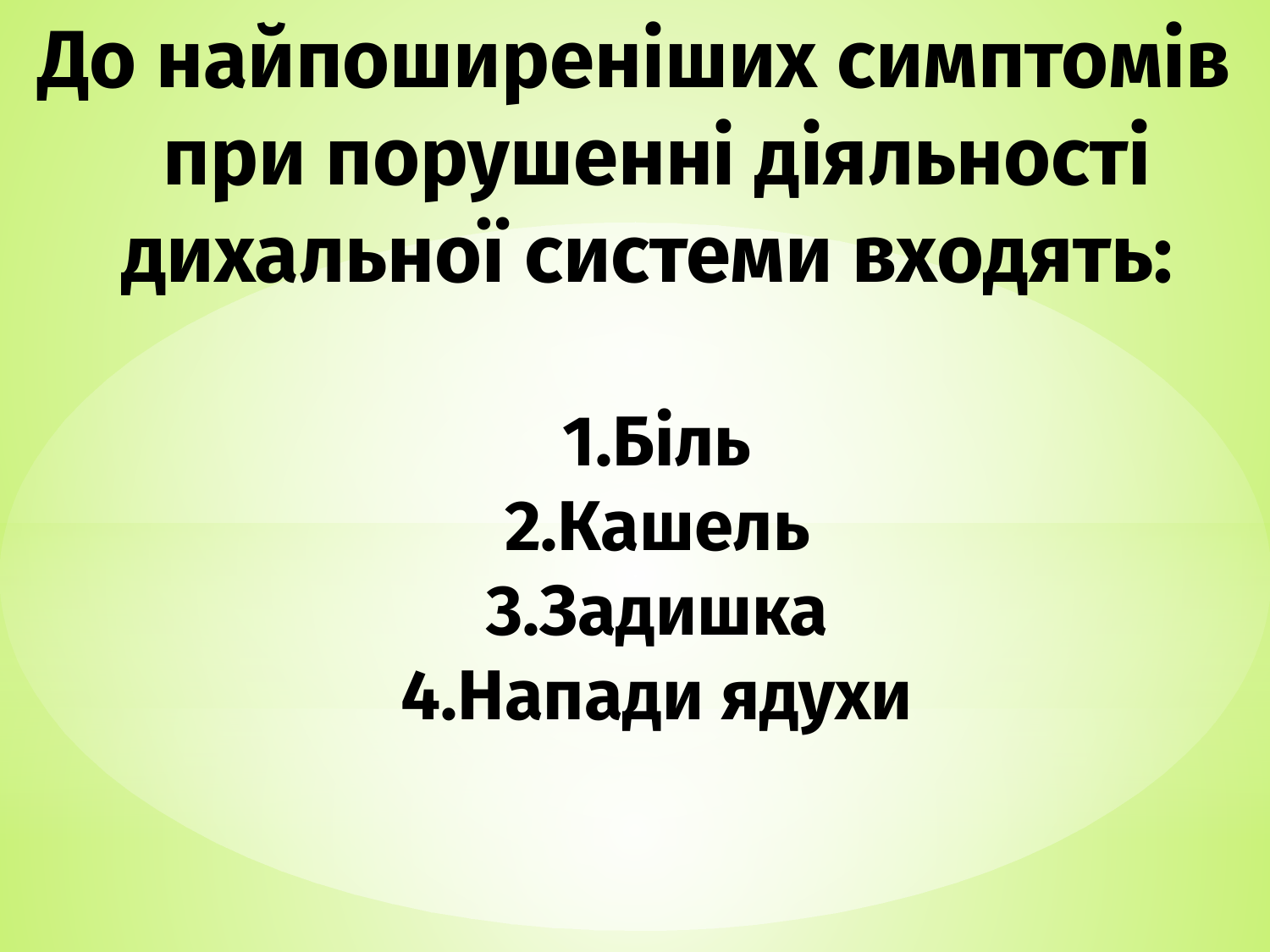

# До найпоширеніших симптомів при порушенні діяльності дихальної системи входять: 1.Біль 2.Кашель 3.Задишка 4.Напади ядухи